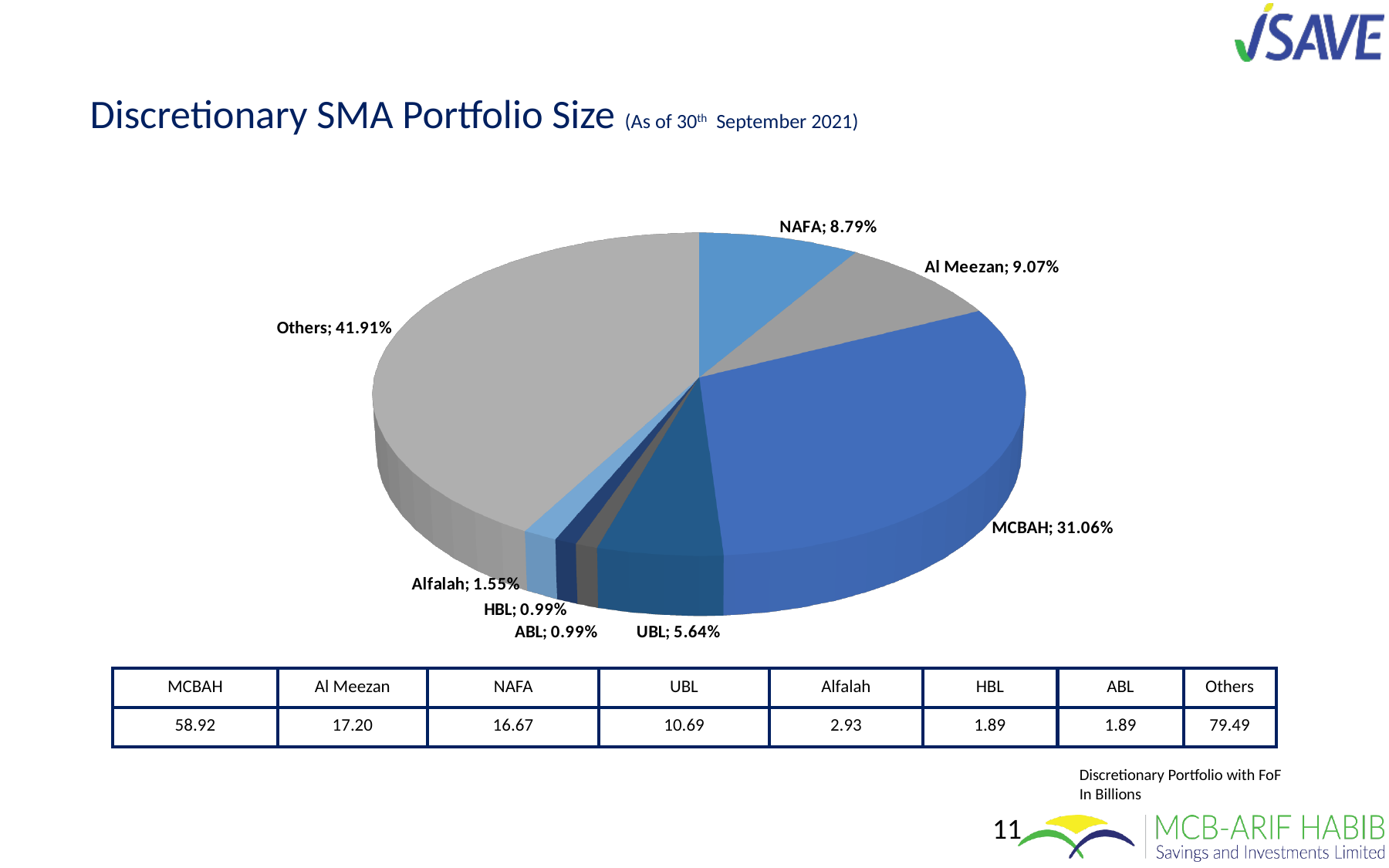

# Discretionary SMA Portfolio Size (As of 30th  September 2021)

[unsupported chart]

| MCBAH | Al Meezan | NAFA | UBL | Alfalah | HBL | ABL | Others |
| --- | --- | --- | --- | --- | --- | --- | --- |
| 58.92 | 17.20 | 16.67 | 10.69 | 2.93 | 1.89 | 1.89 | 79.49 |
Discretionary Portfolio with FoF
In Billions
11